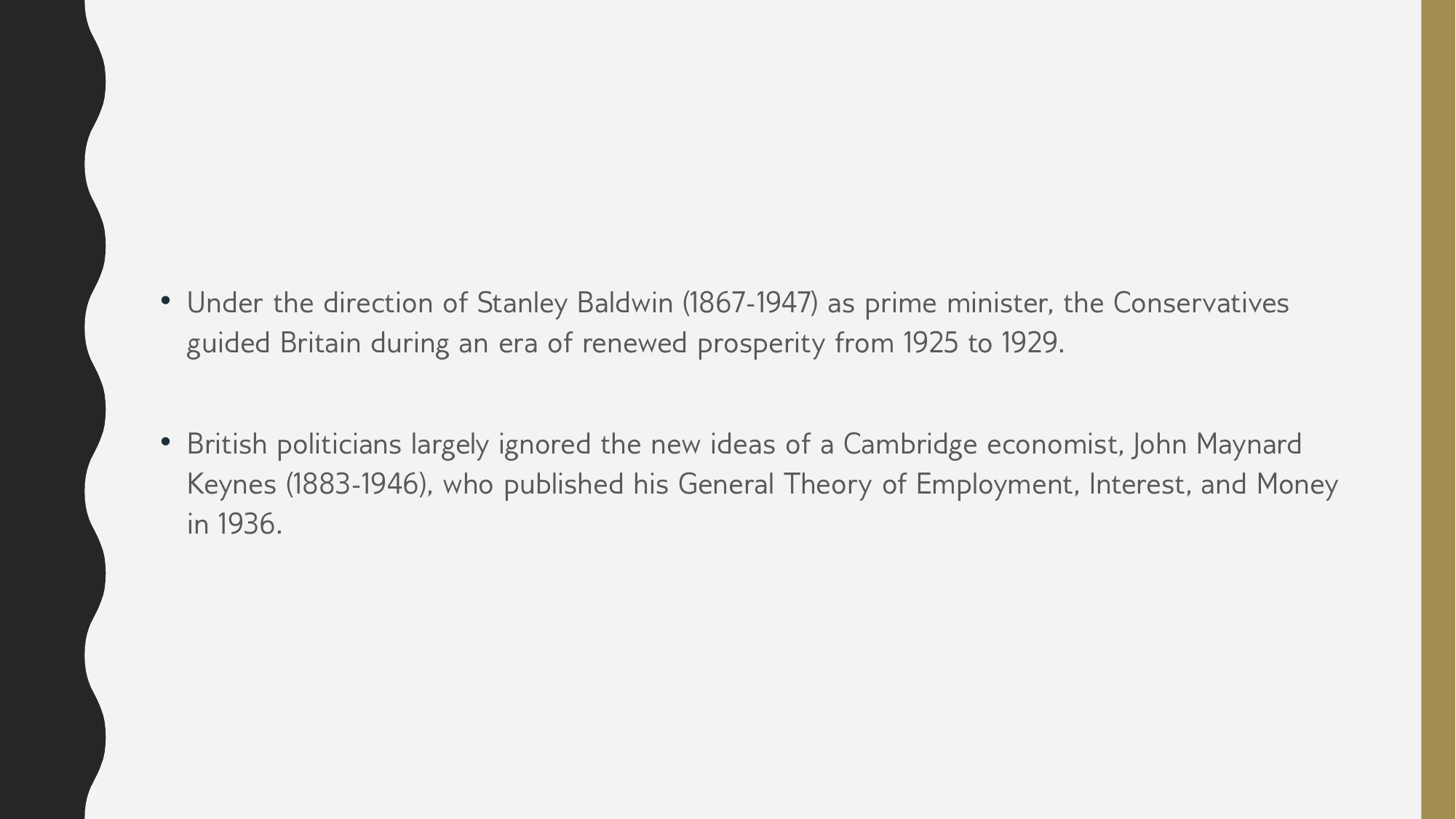

#
Under the direction of Stanley Baldwin (1867-1947) as prime minister, the Conservatives  guided Britain during an era of renewed prosperity from 1925 to 1929.

British politicians largely ignored the new ideas of a Cambridge economist, John Maynard Keynes (1883-1946), who published his General Theory of Employment, Interest, and Money in 1936.